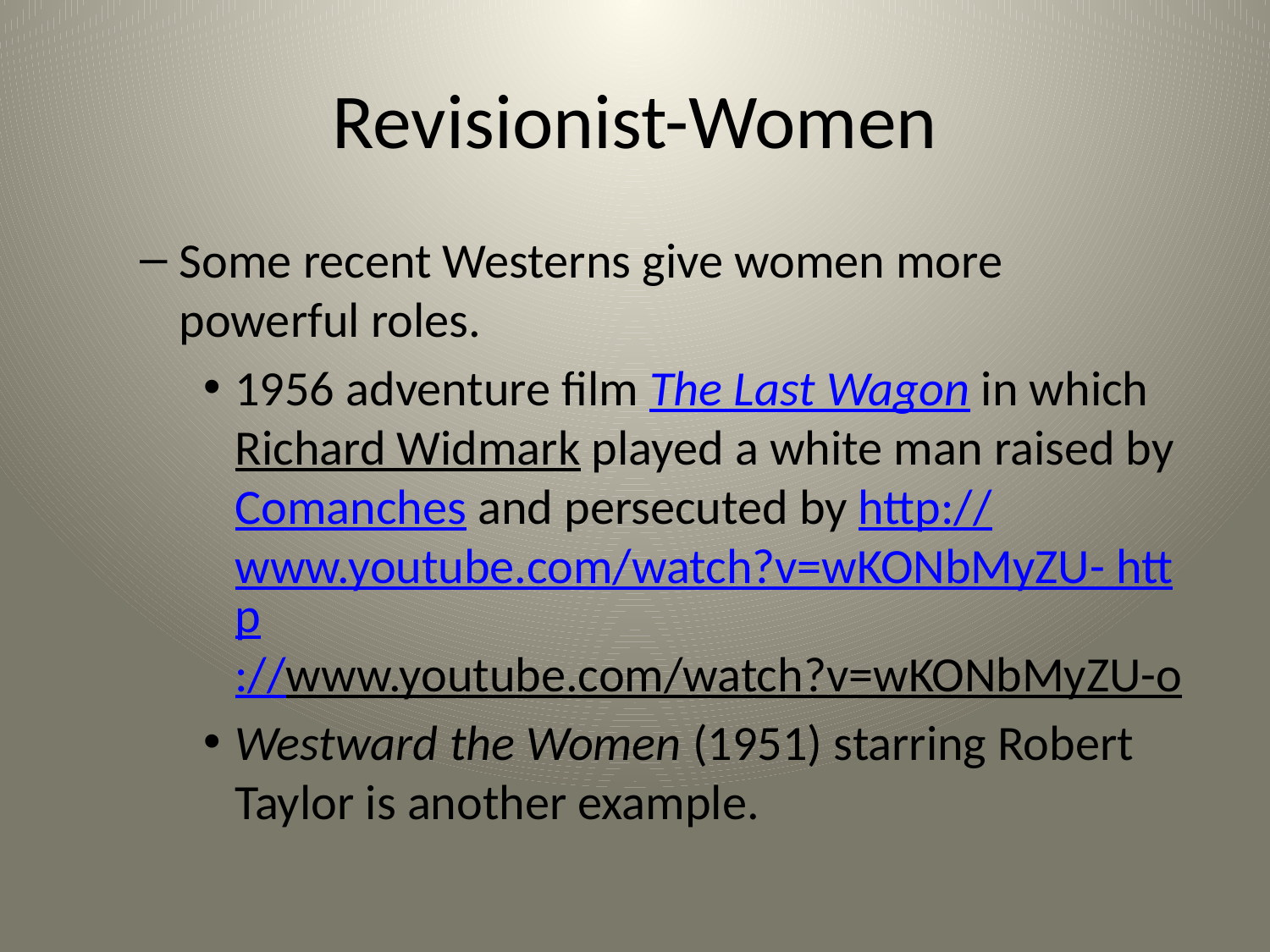

# Revisionist-Women
Some recent Westerns give women more powerful roles.
1956 adventure film The Last Wagon in which Richard Widmark played a white man raised by Comanches and persecuted by http://www.youtube.com/watch?v=wKONbMyZU- http://www.youtube.com/watch?v=wKONbMyZU-o
Westward the Women (1951) starring Robert Taylor is another example.